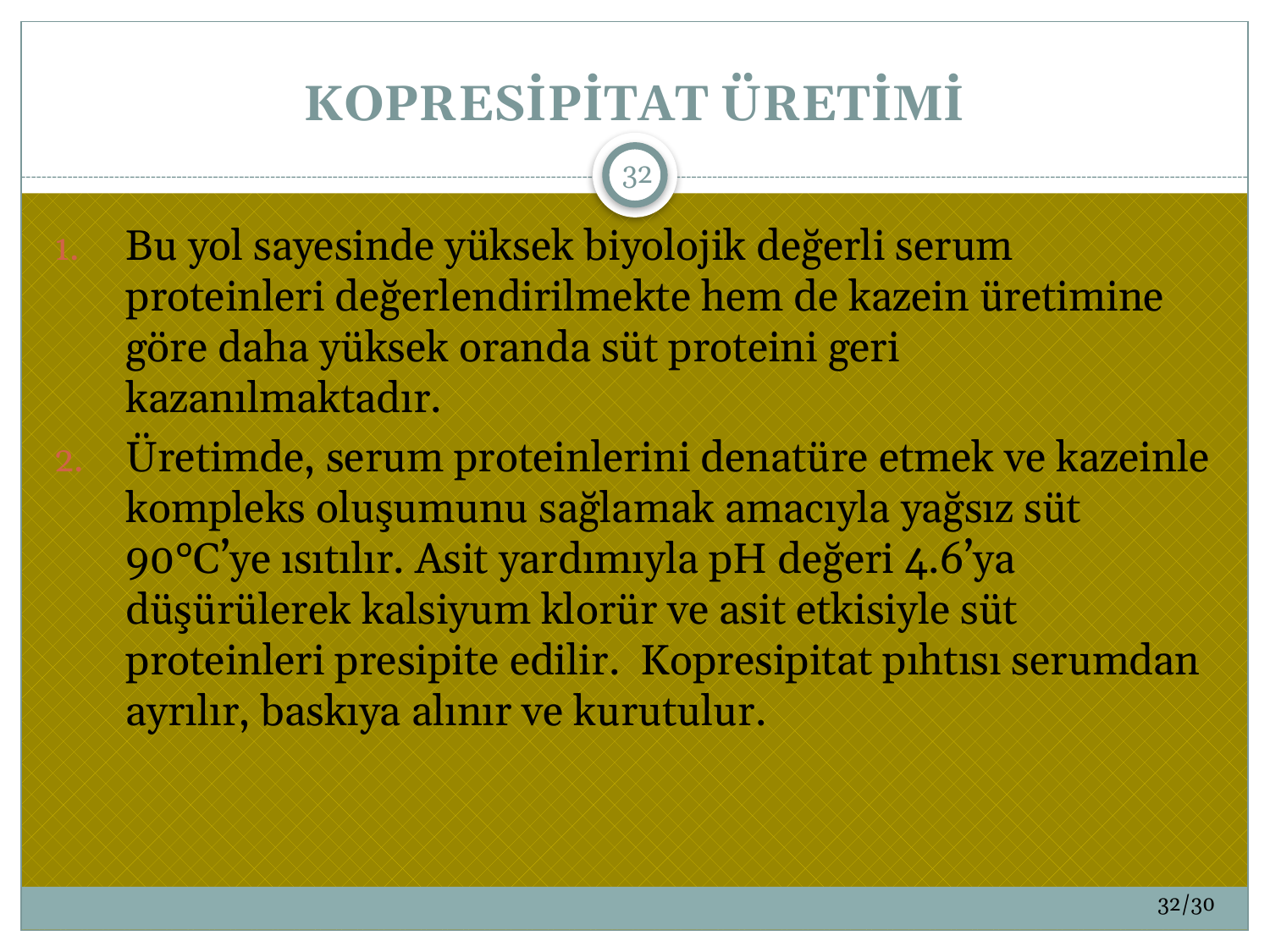

# KOPRESİPİTAT ÜRETİMİ
32
Bu yol sayesinde yüksek biyolojik değerli serum proteinleri değerlendirilmekte hem de kazein üretimine göre daha yüksek oranda süt proteini geri kazanılmaktadır.
Üretimde, serum proteinlerini denatüre etmek ve kazeinle kompleks oluşumunu sağlamak amacıyla yağsız süt 90°C’ye ısıtılır. Asit yardımıyla pH değeri 4.6’ya düşürülerek kalsiyum klorür ve asit etkisiyle süt proteinleri presipite edilir.  Kopresipitat pıhtısı serumdan ayrılır, baskıya alınır ve kurutulur.